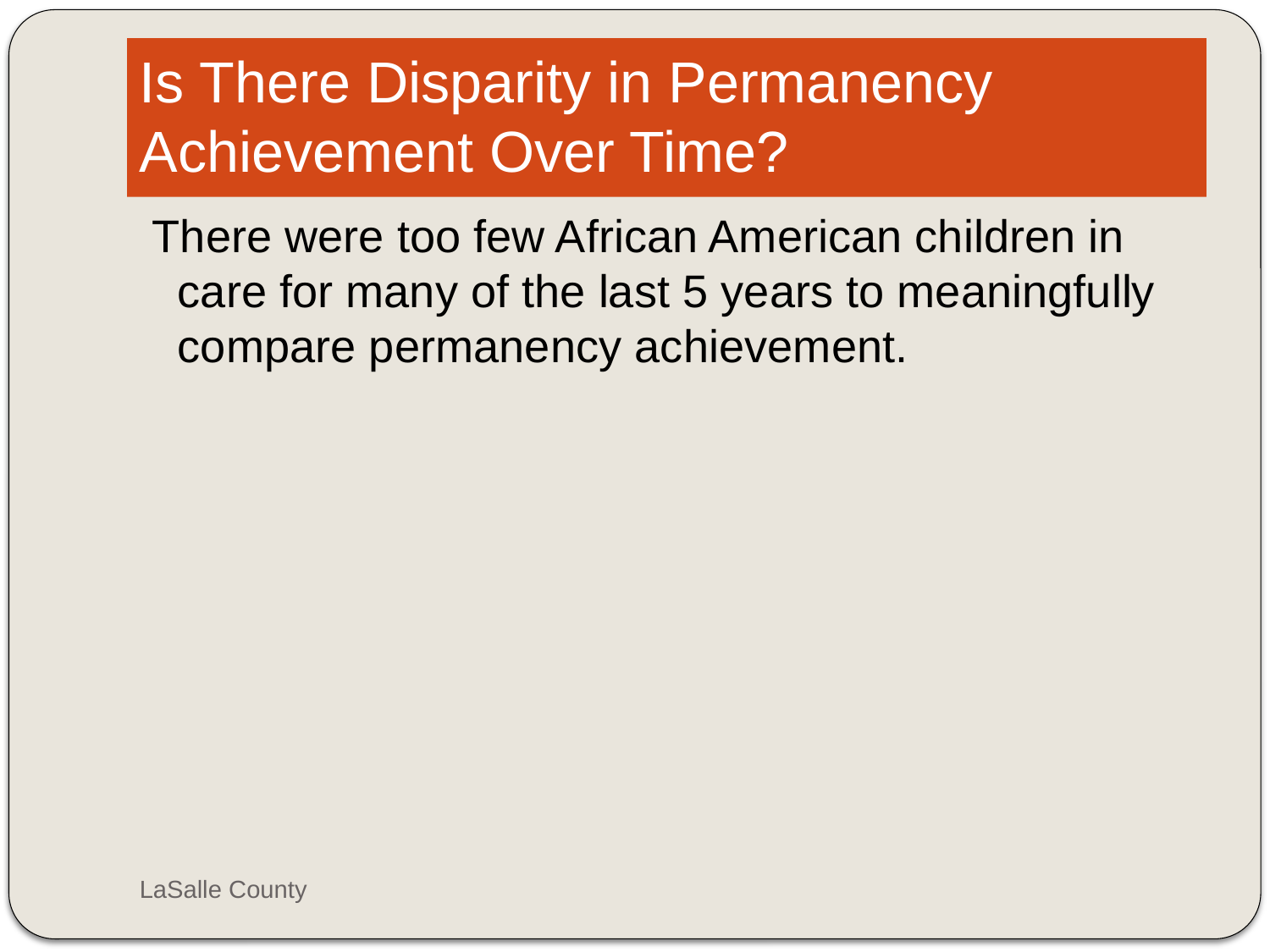

# Is There Disparity in Permanency Achievement Over Time?
 There were too few African American children in care for many of the last 5 years to meaningfully compare permanency achievement.
LaSalle County